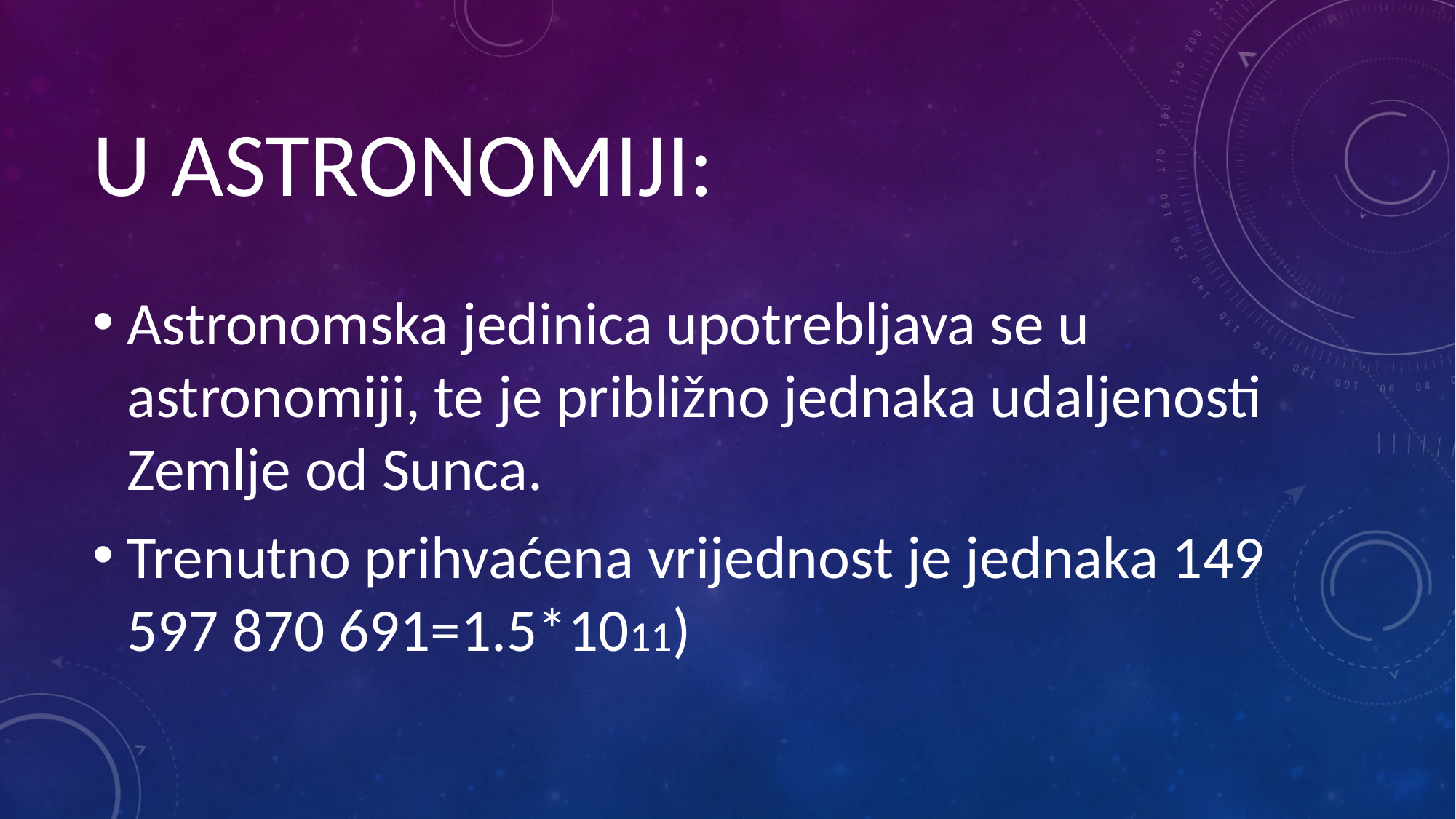

# U astronomiji:
Astronomska jedinica upotrebljava se u astronomiji, te je približno jednaka udaljenosti Zemlje od Sunca.
Trenutno prihvaćena vrijednost je jednaka 149 597 870 691=1.5*1011)